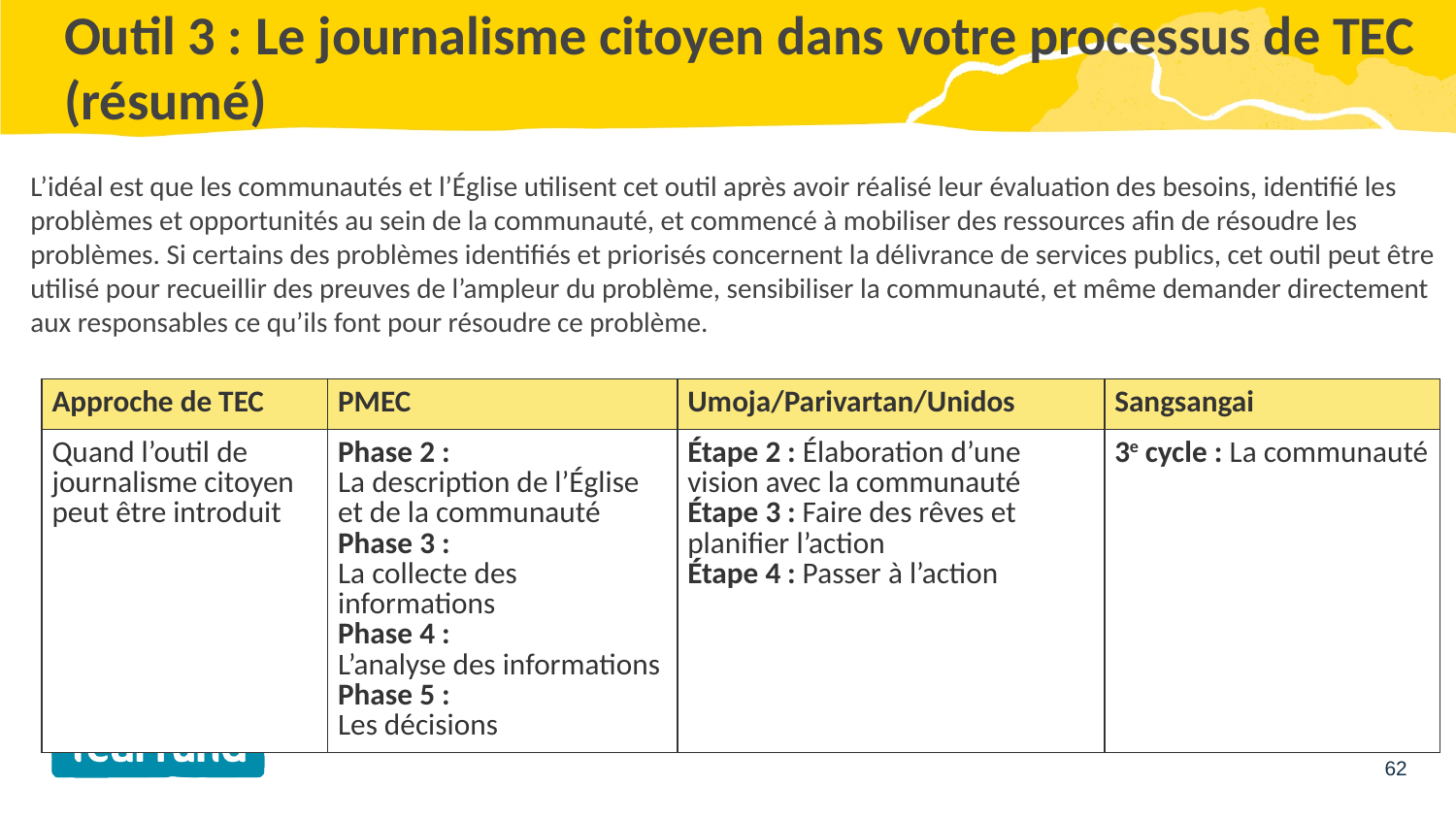

# Outil 3 : Le journalisme citoyen dans votre processus de TEC (résumé)

L’idéal est que les communautés et l’Église utilisent cet outil après avoir réalisé leur évaluation des besoins, identifié les problèmes et opportunités au sein de la communauté, et commencé à mobiliser des ressources afin de résoudre les problèmes. Si certains des problèmes identifiés et priorisés concernent la délivrance de services publics, cet outil peut être utilisé pour recueillir des preuves de l’ampleur du problème, sensibiliser la communauté, et même demander directement aux responsables ce qu’ils font pour résoudre ce problème.

| Approche de TEC | PMEC | Umoja/Parivartan/Unidos | Sangsangai |
| --- | --- | --- | --- |
| Quand l’outil de journalisme citoyen peut être introduit | Phase 2 : La description de l’Église et de la communauté Phase 3 : La collecte des informations Phase 4 : L’analyse des informations Phase 5 : Les décisions | Étape 2 : Élaboration d’une vision avec la communauté Étape 3 : Faire des rêves et planifier l’action Étape 4 : Passer à l’action | 3e cycle : La communauté |